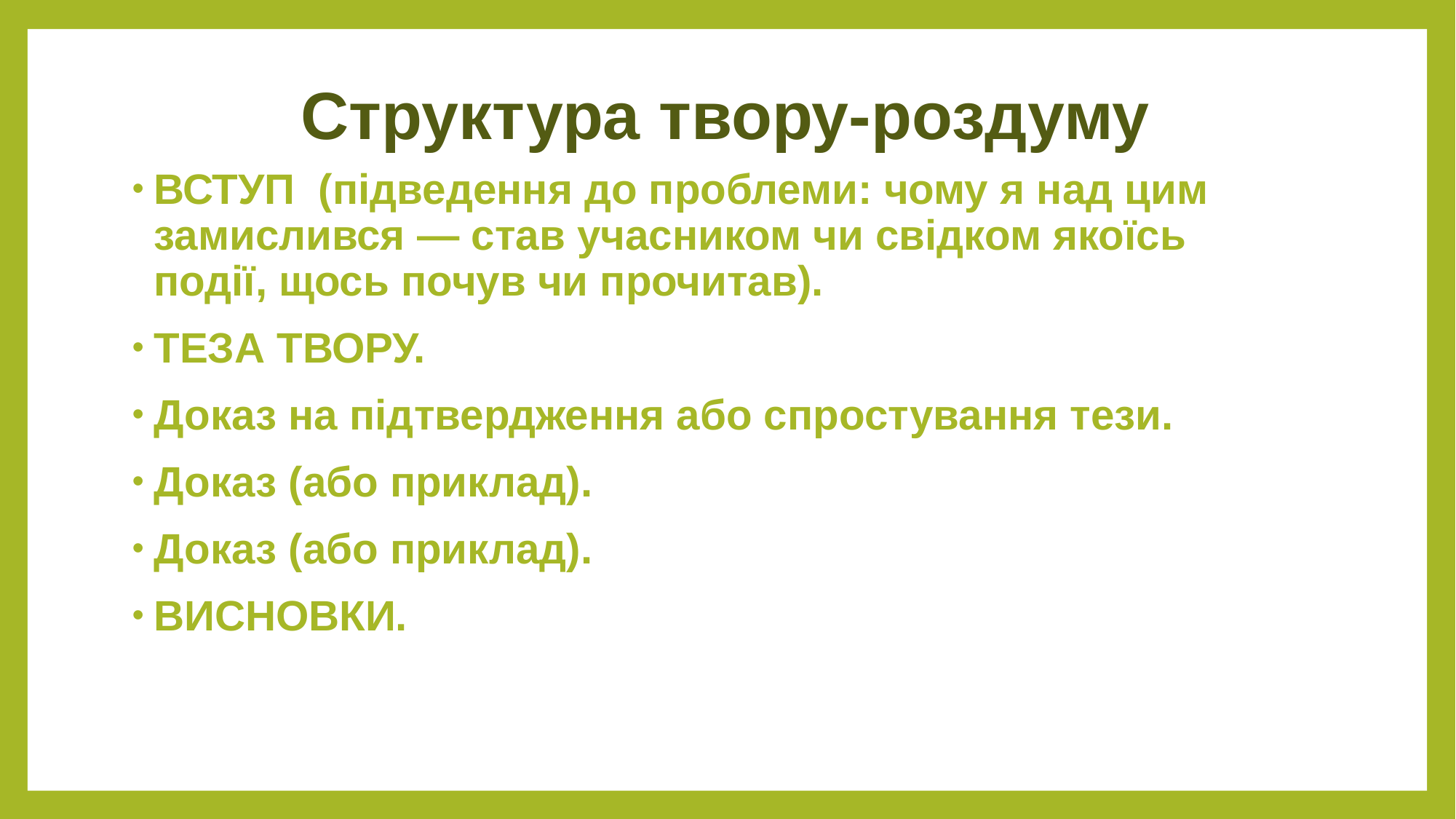

# Структура твору-роздуму
ВСТУП  (підведення до проблеми: чому я над цим замислився — став учасником чи свідком якоїсь події, щось почув чи прочитав).
ТЕЗА ТВОРУ.
Доказ на підтвердження або спростування тези.
Доказ (або приклад).
Доказ (або приклад).
ВИСНОВКИ.